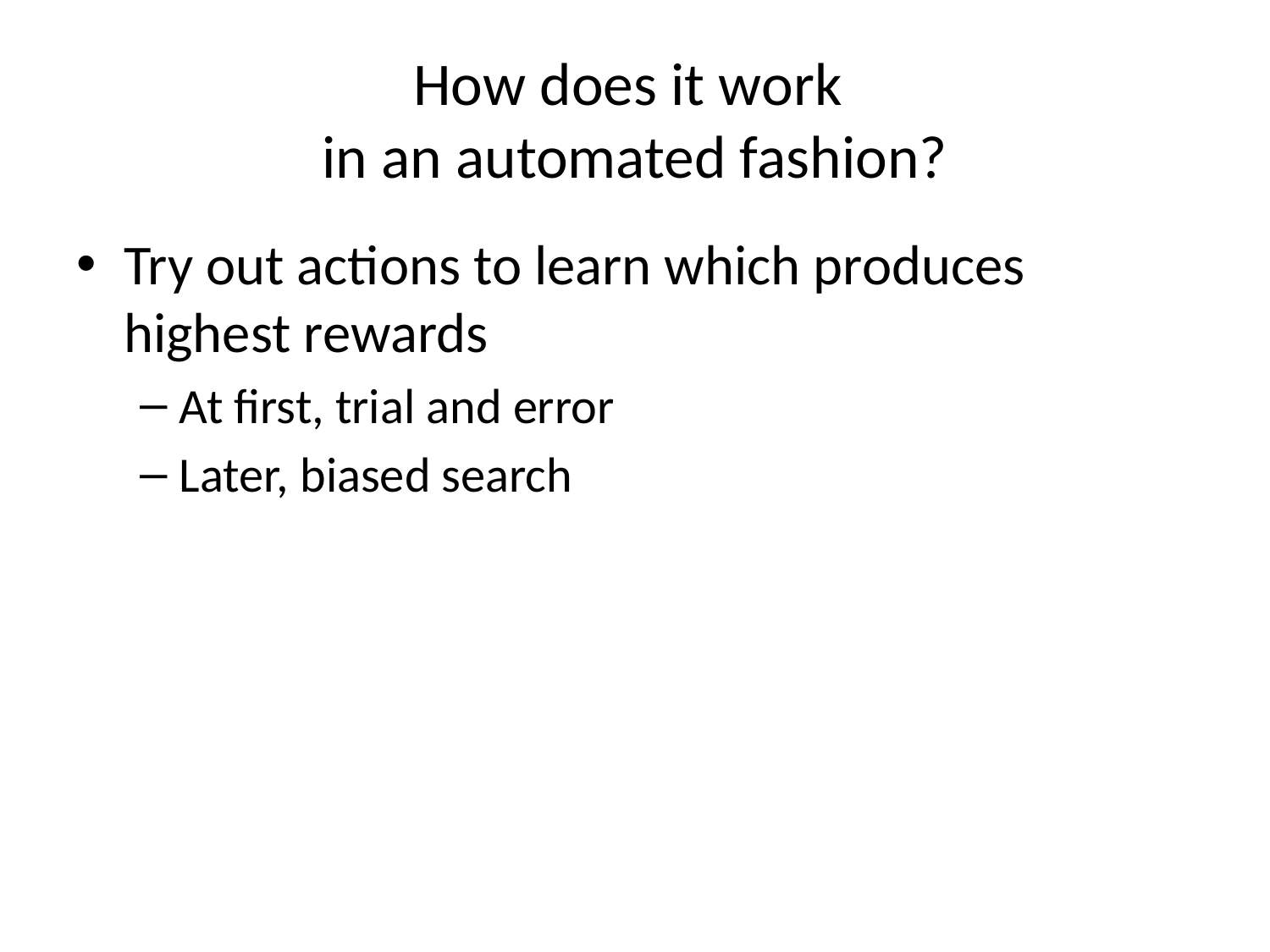

# How does it work in an automated fashion?
Try out actions to learn which produces highest rewards
At first, trial and error
Later, biased search